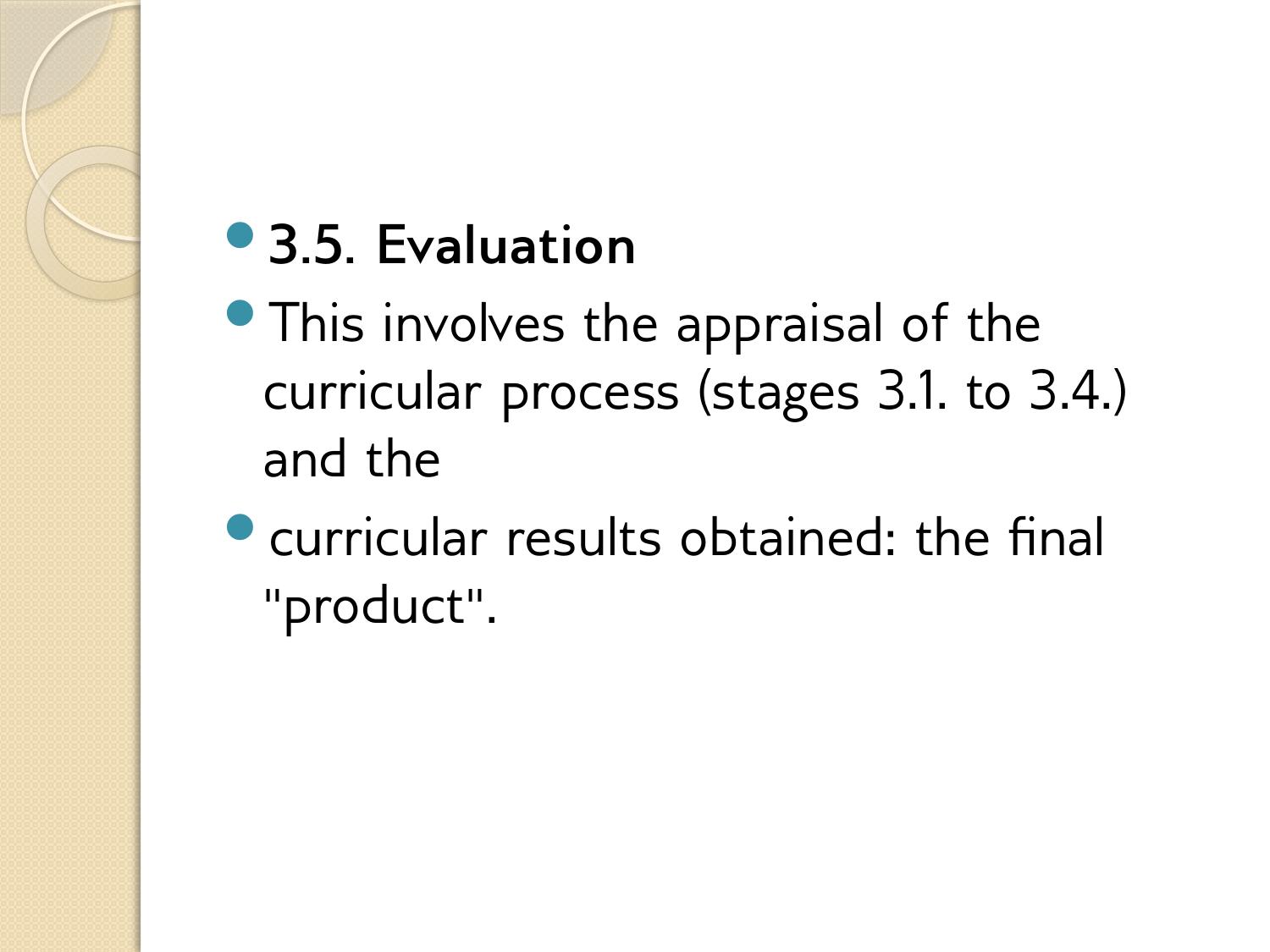

#
3.5. Evaluation
This involves the appraisal of the curricular process (stages 3.1. to 3.4.) and the
curricular results obtained: the final "product".